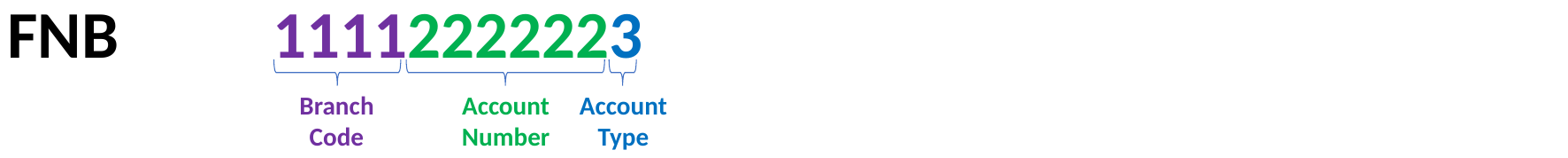

FNB 		11112222223

Branch Code
Account Number
Account Type